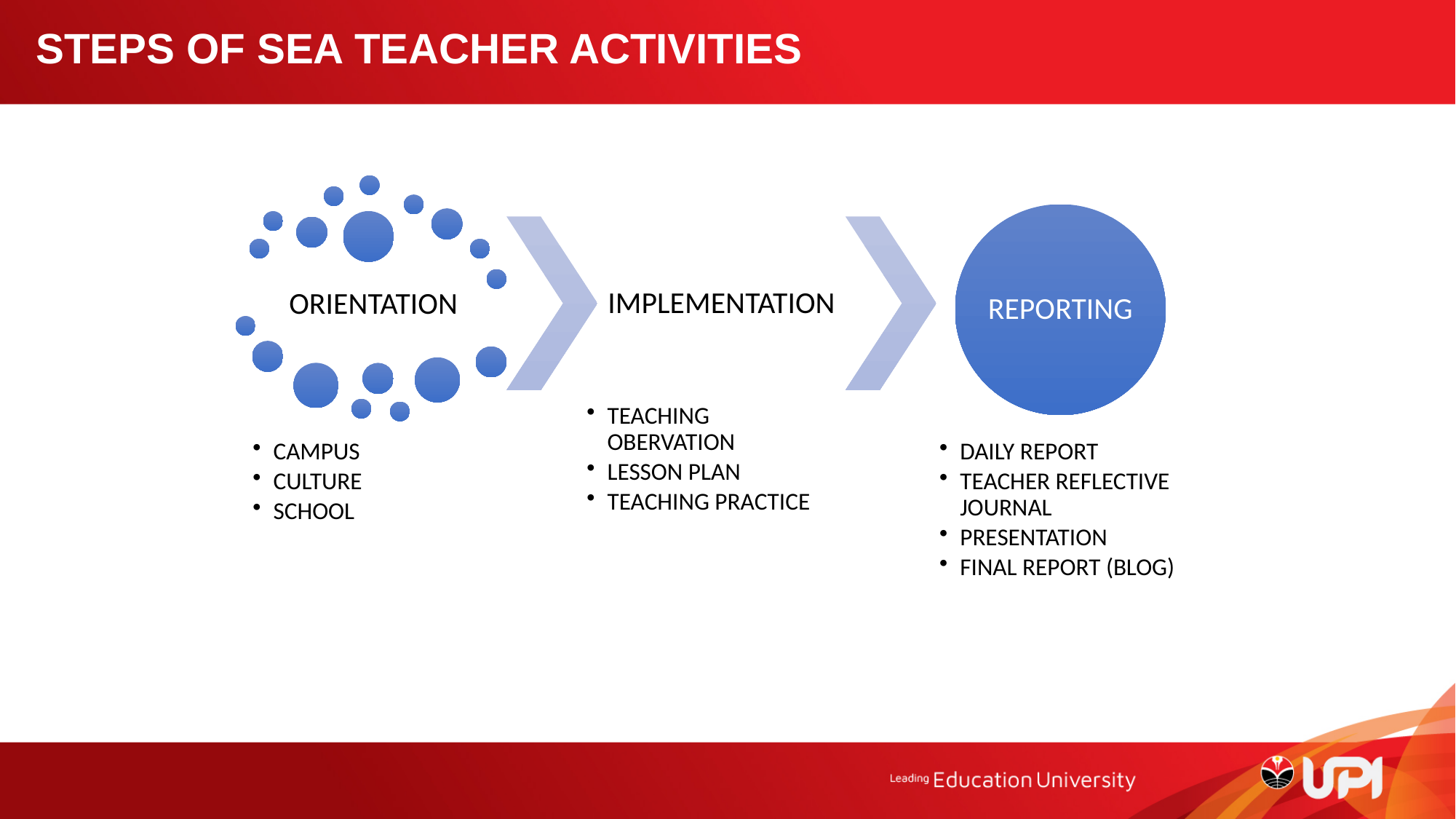

# STEPS OF SEA TEACHER ACTIVITIES
ORIENTATION
CAMPUS
CULTURE
SCHOOL
IMPLEMENTATION
TEACHING OBERVATION
LESSON PLAN
TEACHING PRACTICE
REPORTING
DAILY REPORT
TEACHER REFLECTIVE JOURNAL
PRESENTATION
FINAL REPORT (BLOG)